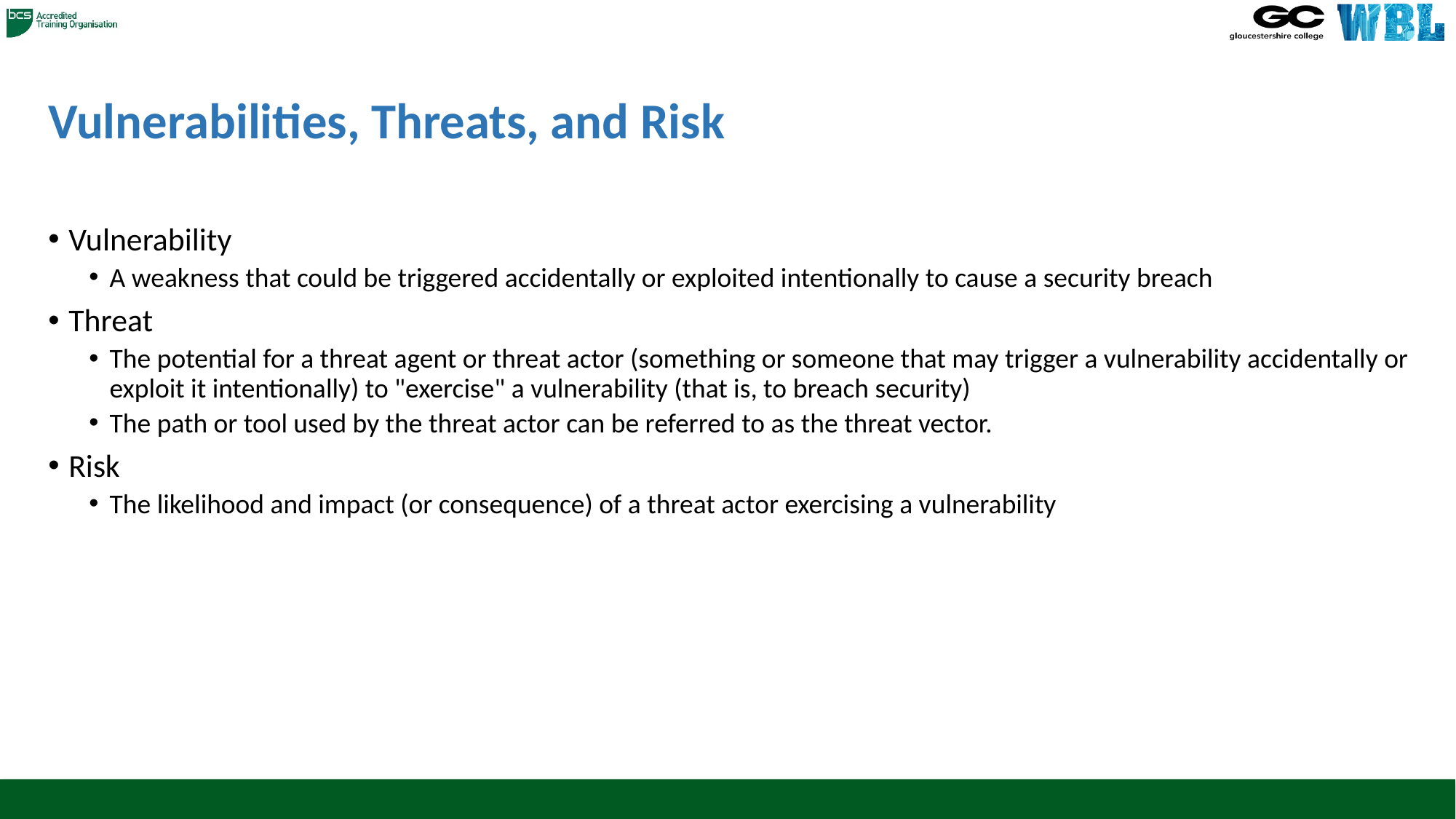

# Vulnerabilities, Threats, and Risk
Vulnerability
A weakness that could be triggered accidentally or exploited intentionally to cause a security breach
Threat
The potential for a threat agent or threat actor (something or someone that may trigger a vulnerability accidentally or exploit it intentionally) to "exercise" a vulnerability (that is, to breach security)
The path or tool used by the threat actor can be referred to as the threat vector.
Risk
The likelihood and impact (or consequence) of a threat actor exercising a vulnerability